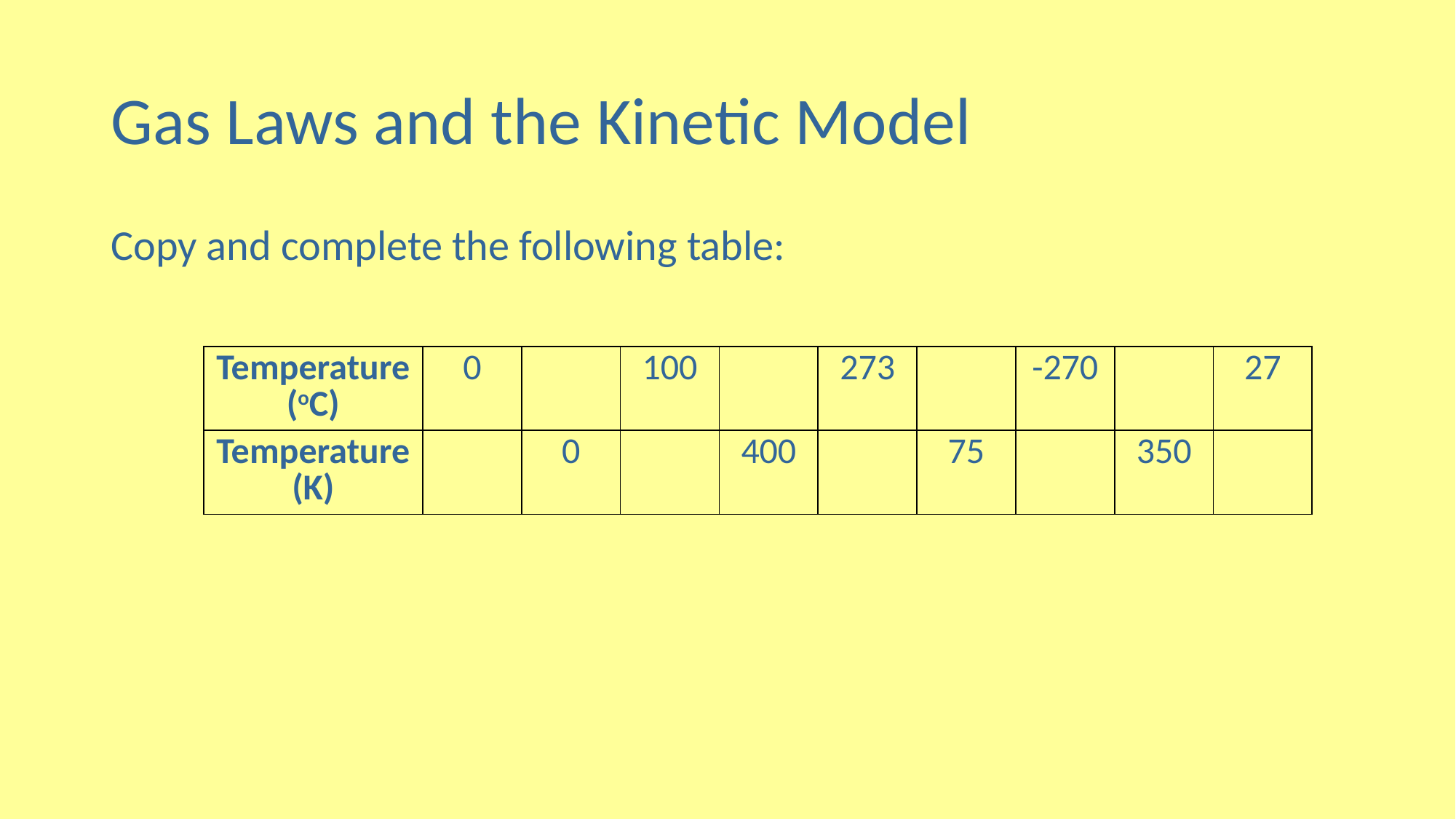

# Gas Laws and the Kinetic Model
Copy and complete the following table:

| Temperature (oC) | 0 |  | 100 |  | 273 |  | -270 |  | 27 |
| --- | --- | --- | --- | --- | --- | --- | --- | --- | --- |
| Temperature (K) |  | 0 |  | 400 |  | 75 |  | 350 |  |